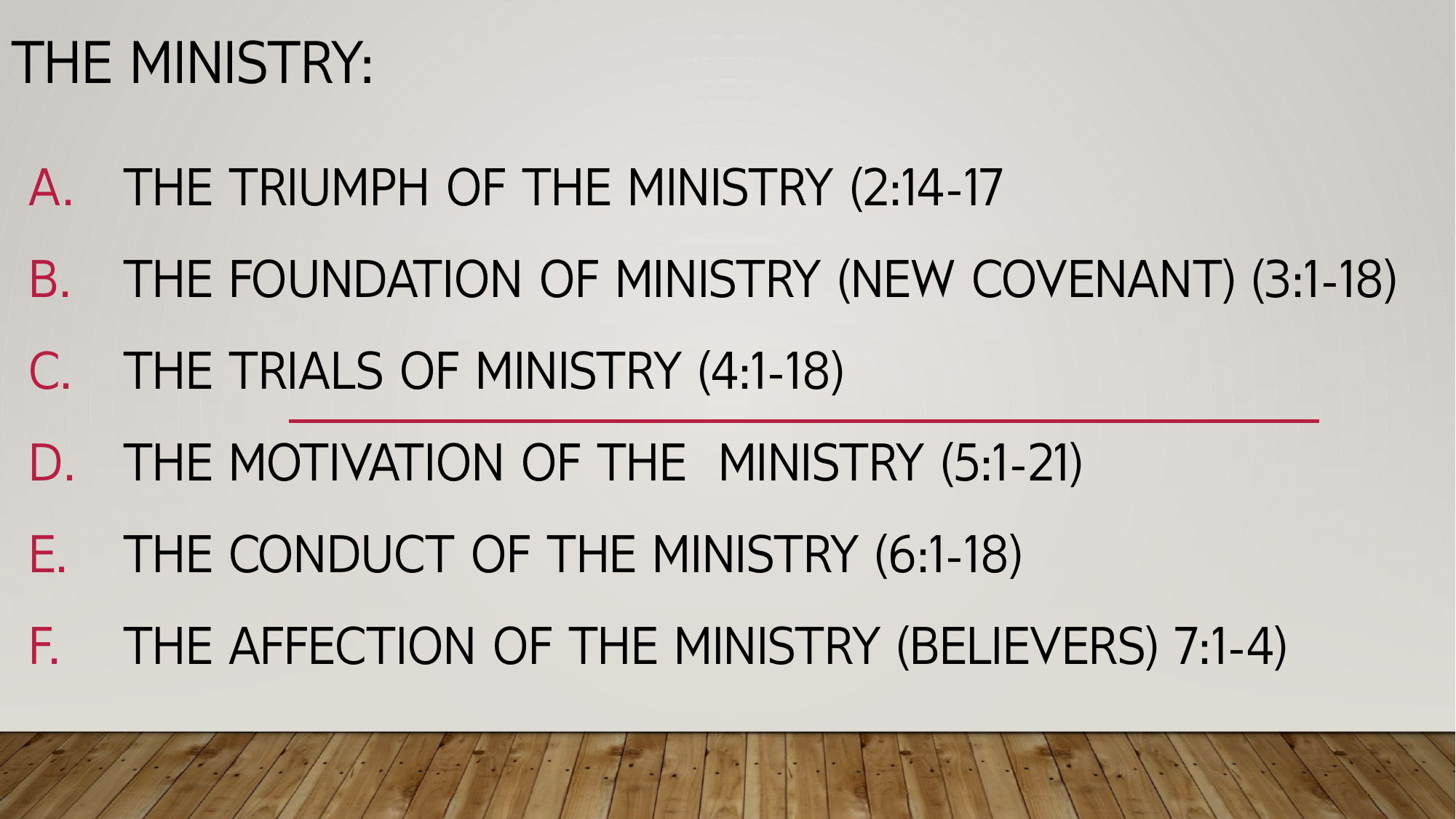

# The Ministry:

The Triumph of the Ministry (2:14-17
The Foundation of Ministry (New Covenant) (3:1-18)
The Trials of Ministry (4:1-18)
The Motivation of the  Ministry (5:1-21)
The Conduct of the Ministry (6:1-18)
The AFFECTION OF THE MINISTRY (BELIEVERS) 7:1-4)